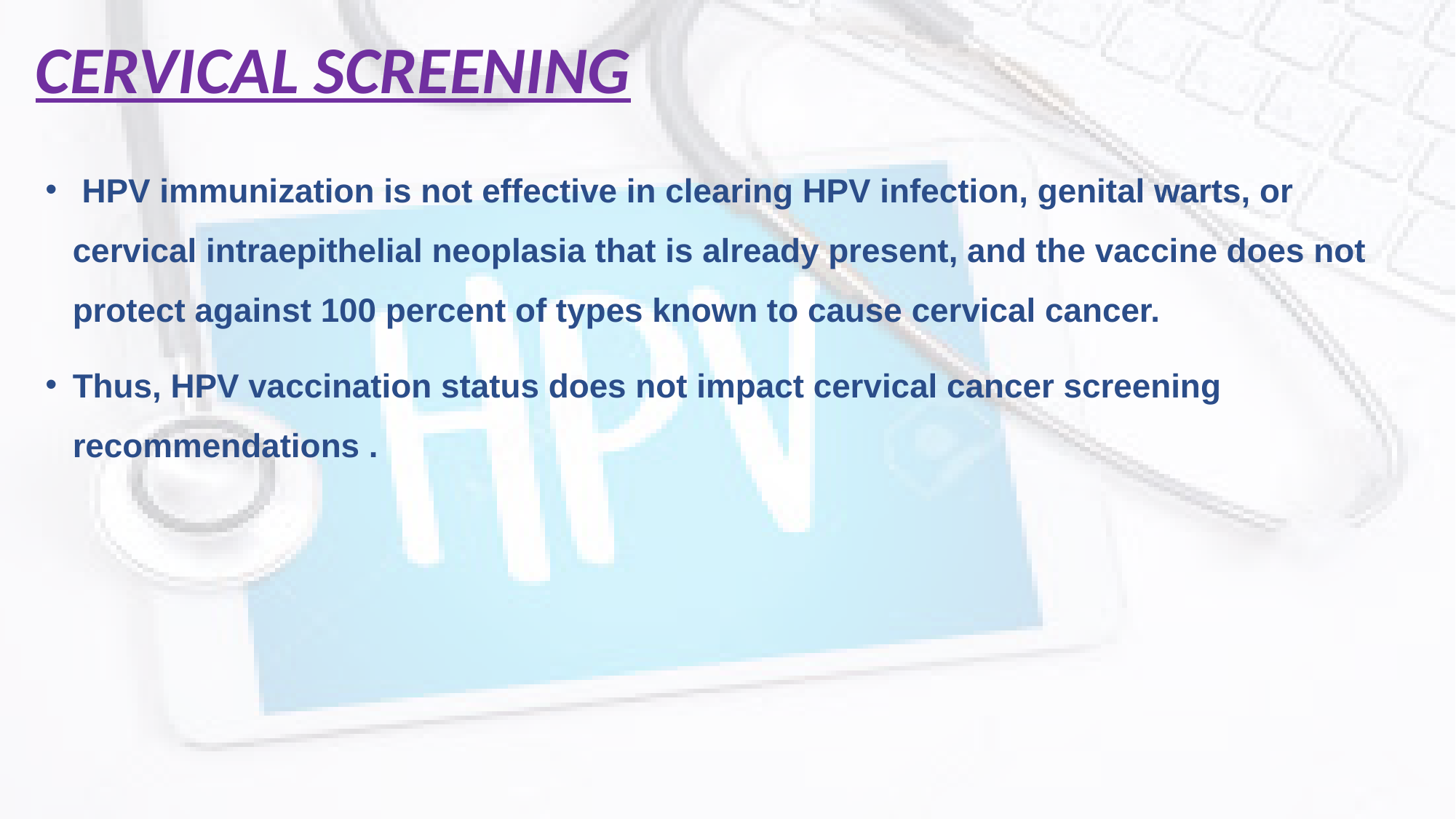

# CERVICAL SCREENING
 HPV immunization is not effective in clearing HPV infection, genital warts, or cervical intraepithelial neoplasia that is already present, and the vaccine does not protect against 100 percent of types known to cause cervical cancer.
Thus, HPV vaccination status does not impact cervical cancer screening recommendations .